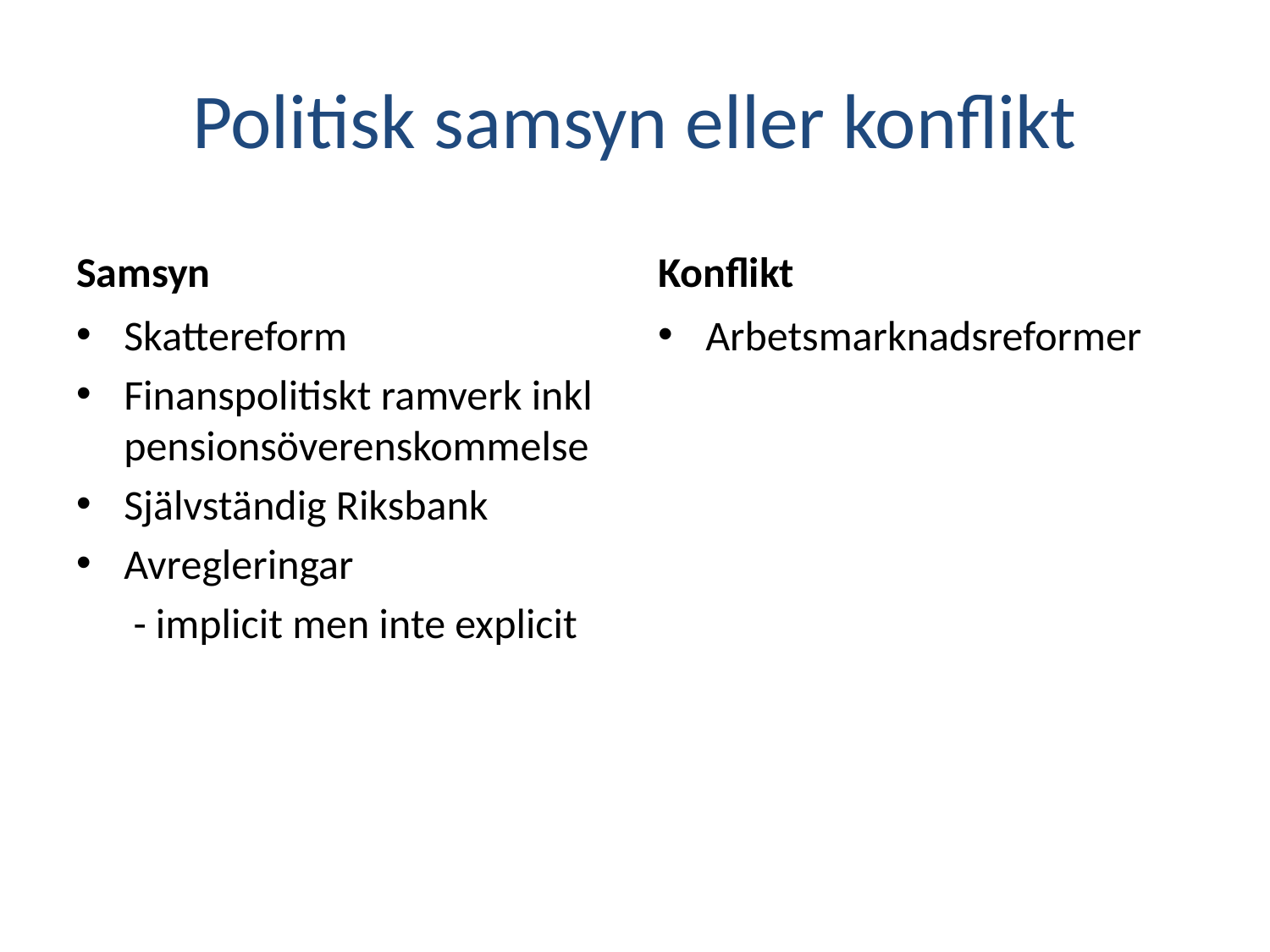

# Politisk samsyn eller konflikt
Samsyn
Konflikt
Skattereform
Finanspolitiskt ramverk inkl pensionsöverenskommelse
Självständig Riksbank
Avregleringar
      - implicit men inte explicit
Arbetsmarknadsreformer